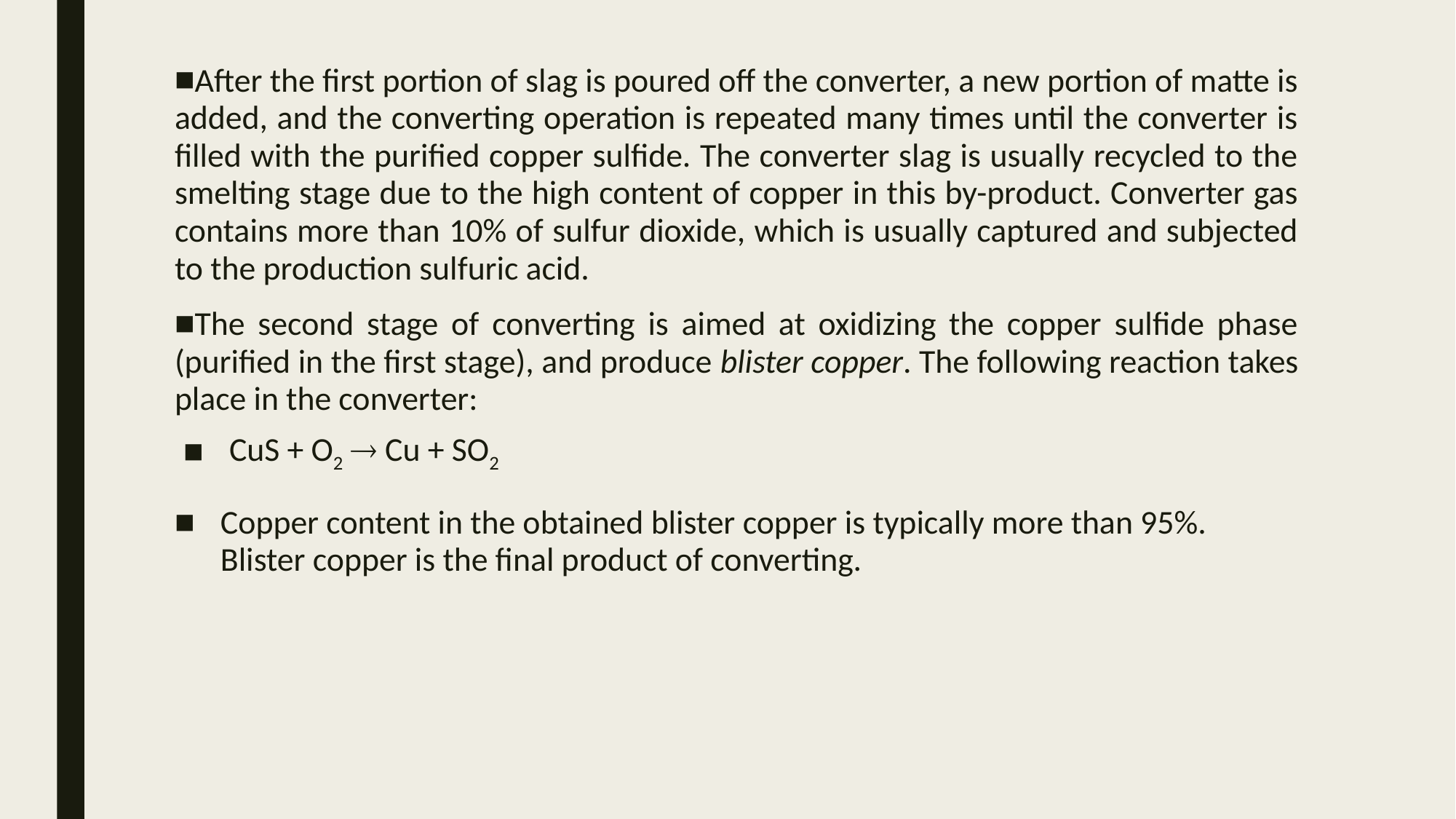

After the first portion of slag is poured off the converter, a new portion of matte is added, and the converting operation is repeated many times until the converter is filled with the purified copper sulfide. The converter slag is usually recycled to the smelting stage due to the high content of copper in this by-product. Converter gas contains more than 10% of sulfur dioxide, which is usually captured and subjected to the production sulfuric acid.
The second stage of converting is aimed at oxidizing the copper sulfide phase (purified in the first stage), and produce blister copper. The following reaction takes place in the converter:
CuS + O2 → Cu + SO2
Copper content in the obtained blister copper is typically more than 95%. Blister copper is the final product of converting.